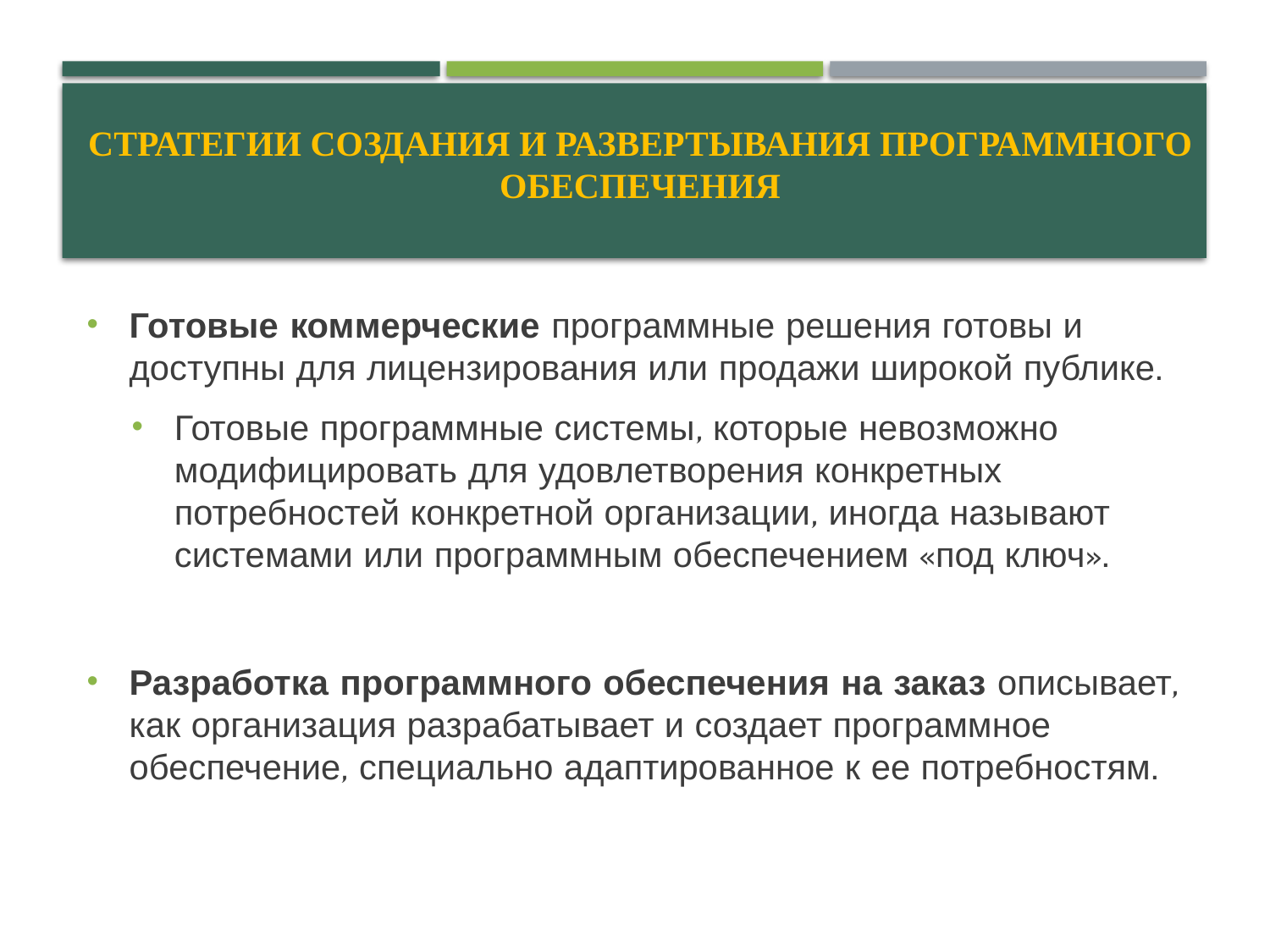

# Стратегии создания и развертывания программного обеспечения
Готовые коммерческие программные решения готовы и доступны для лицензирования или продажи широкой публике.
Готовые программные системы, которые невозможно модифицировать для удовлетворения конкретных потребностей конкретной организации, иногда называют системами или программным обеспечением «под ключ».

Разработка программного обеспечения на заказ описывает, как организация разрабатывает и создает программное обеспечение, специально адаптированное к ее потребностям.